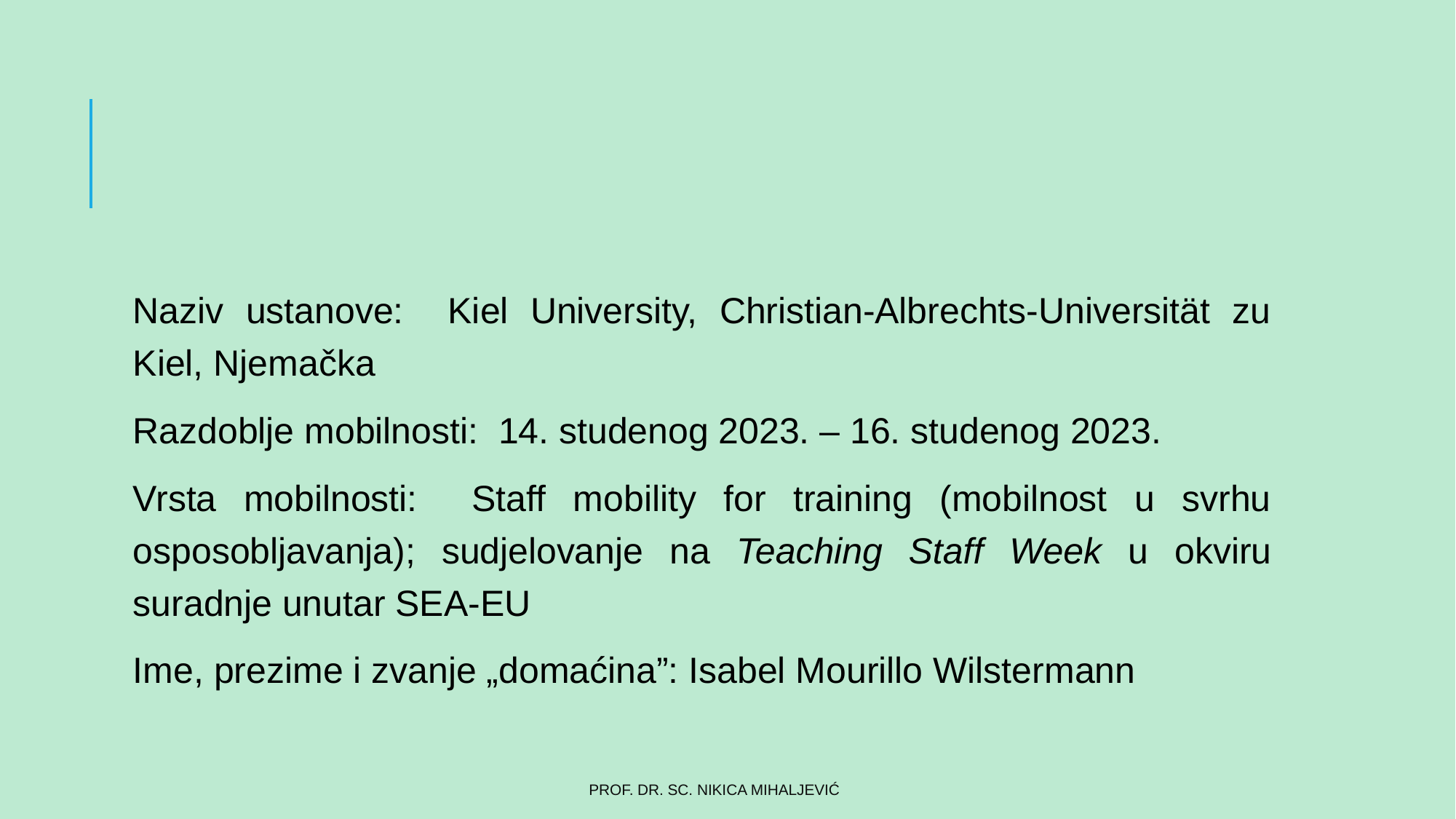

#
Naziv ustanove:  Kiel University, Christian-Albrechts-Universität zu Kiel, Njemačka
Razdoblje mobilnosti:  14. studenog 2023. – 16. studenog 2023.
Vrsta mobilnosti:  Staff mobility for training (mobilnost u svrhu osposobljavanja); sudjelovanje na Teaching Staff Week u okviru suradnje unutar SEA-EU
Ime, prezime i zvanje „domaćina”: Isabel Mourillo Wilstermann
prof. dr. sc. Nikica Mihaljević